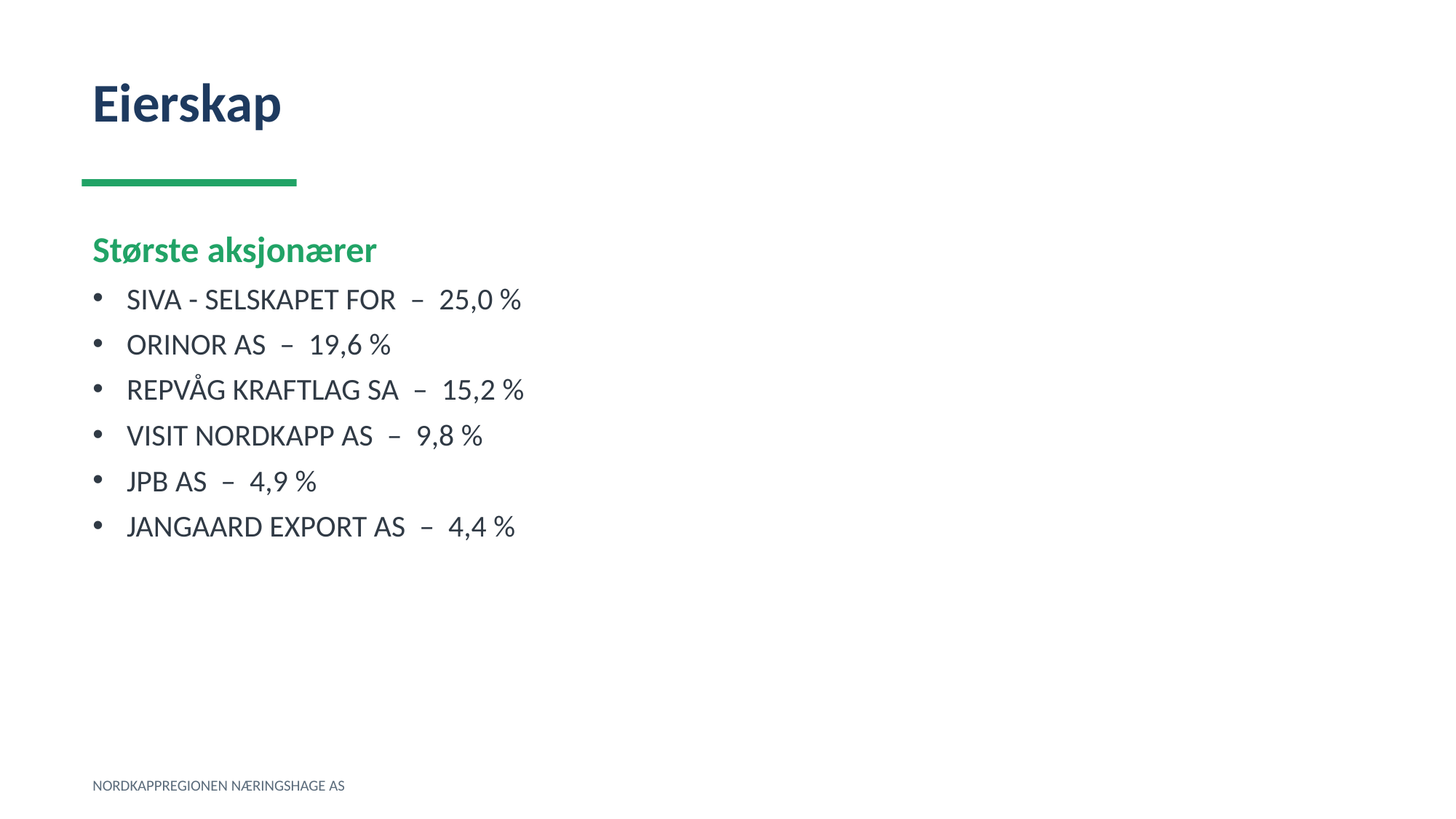

Eierskap

Største aksjonærer
SIVA - SELSKAPET FOR  –  25,0 %
ORINOR AS  –  19,6 %
REPVÅG KRAFTLAG SA  –  15,2 %
VISIT NORDKAPP AS  –  9,8 %
JPB AS  –  4,9 %
JANGAARD EXPORT AS  –  4,4 %
NORDKAPPREGIONEN NÆRINGSHAGE AS